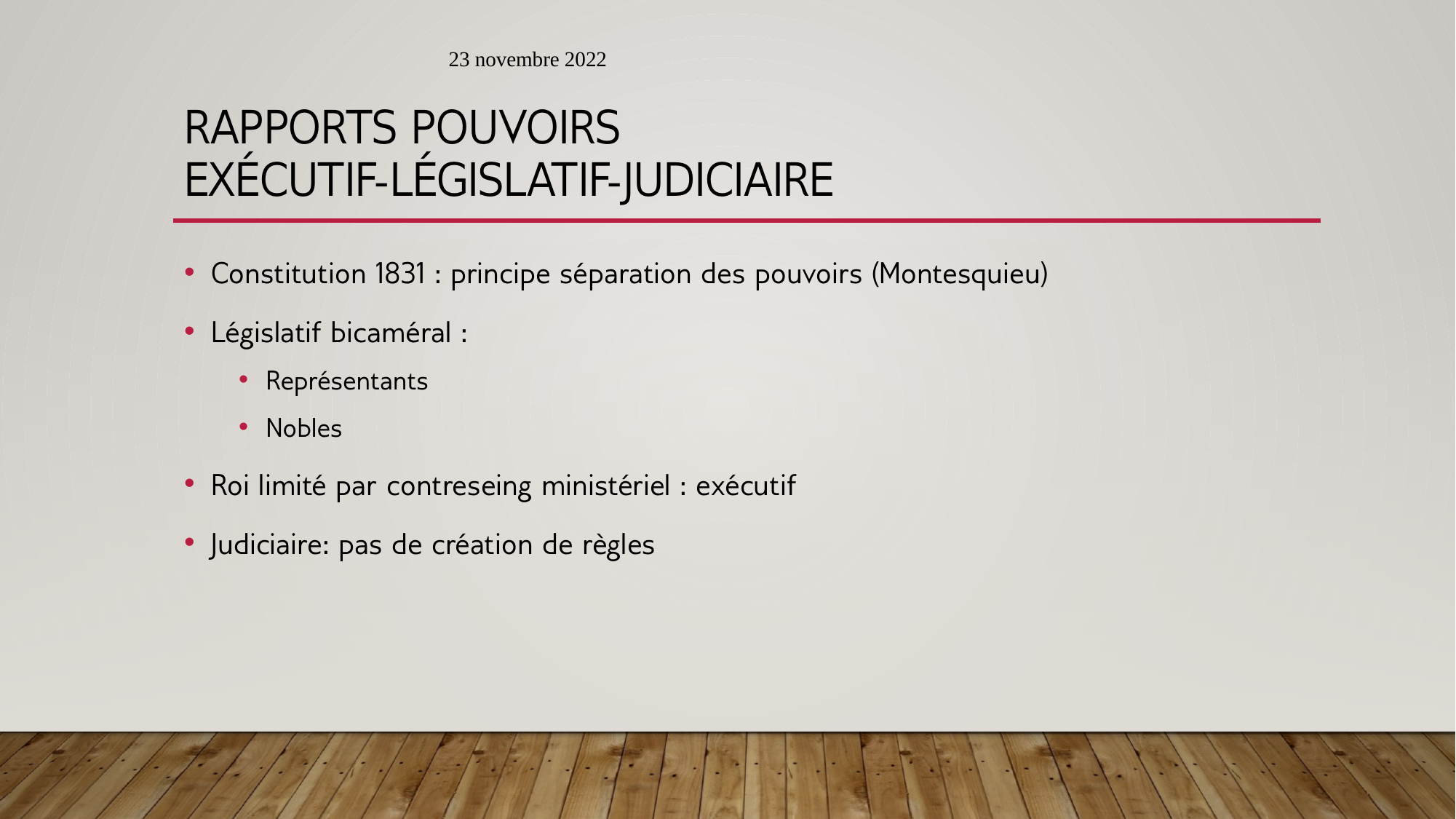

23 novembre 2022
# Rapports pouvoirs exécutif-législatif-judiciaire
Constitution 1831 : principe séparation des pouvoirs (Montesquieu)
Législatif bicaméral :
Représentants
Nobles
Roi limité par contreseing ministériel : exécutif
Judiciaire: pas de création de règles